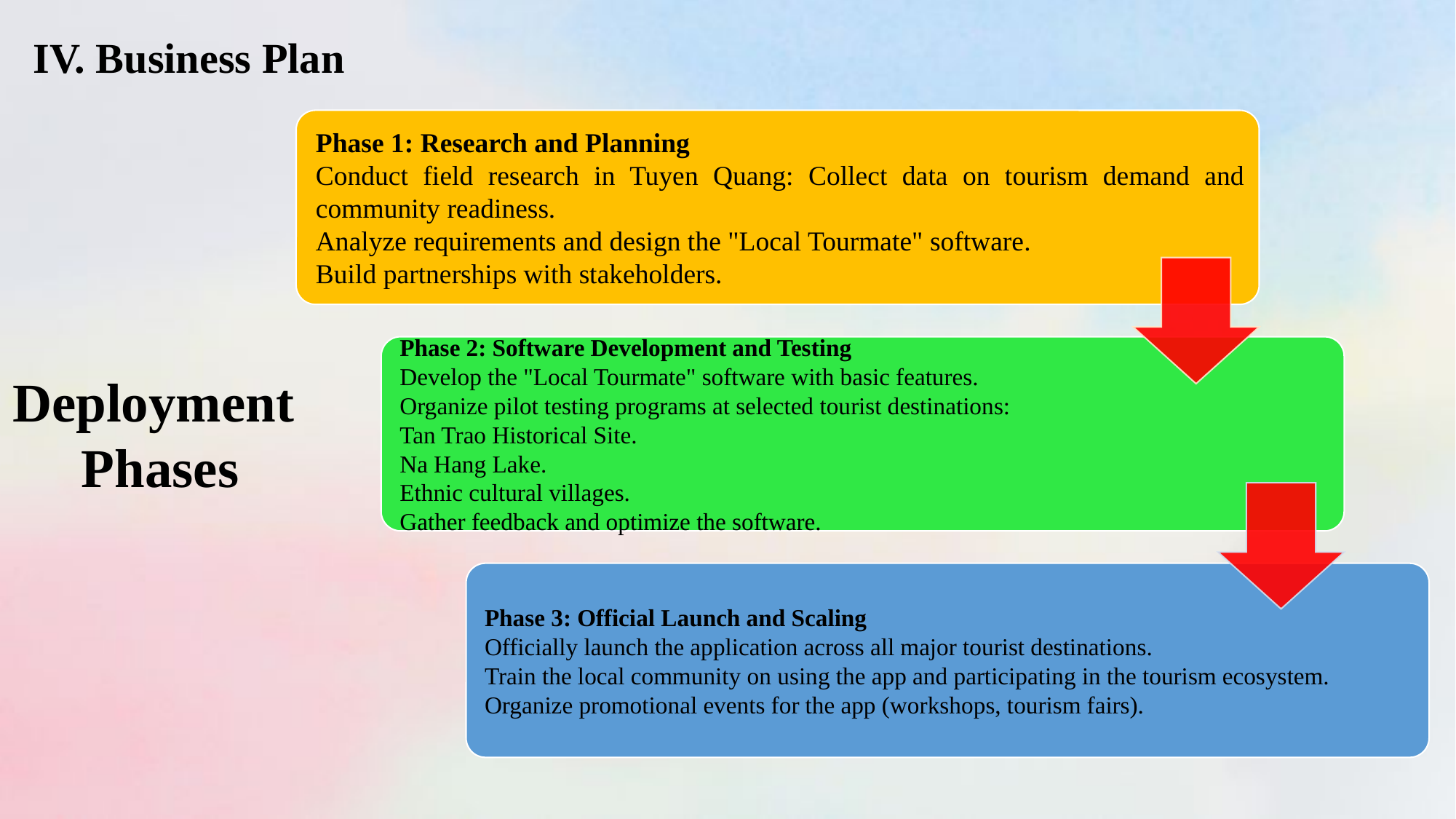

IV. Business Plan
Phase 1: Research and Planning
Conduct field research in Tuyen Quang: Collect data on tourism demand and community readiness.
Analyze requirements and design the "Local Tourmate" software.
Build partnerships with stakeholders.
Phase 2: Software Development and Testing
Develop the "Local Tourmate" software with basic features.
Organize pilot testing programs at selected tourist destinations:
Tan Trao Historical Site.
Na Hang Lake.
Ethnic cultural villages.
Gather feedback and optimize the software.
Phase 3: Official Launch and Scaling
Officially launch the application across all major tourist destinations.
Train the local community on using the app and participating in the tourism ecosystem.
Organize promotional events for the app (workshops, tourism fairs).

Deployment
Phases